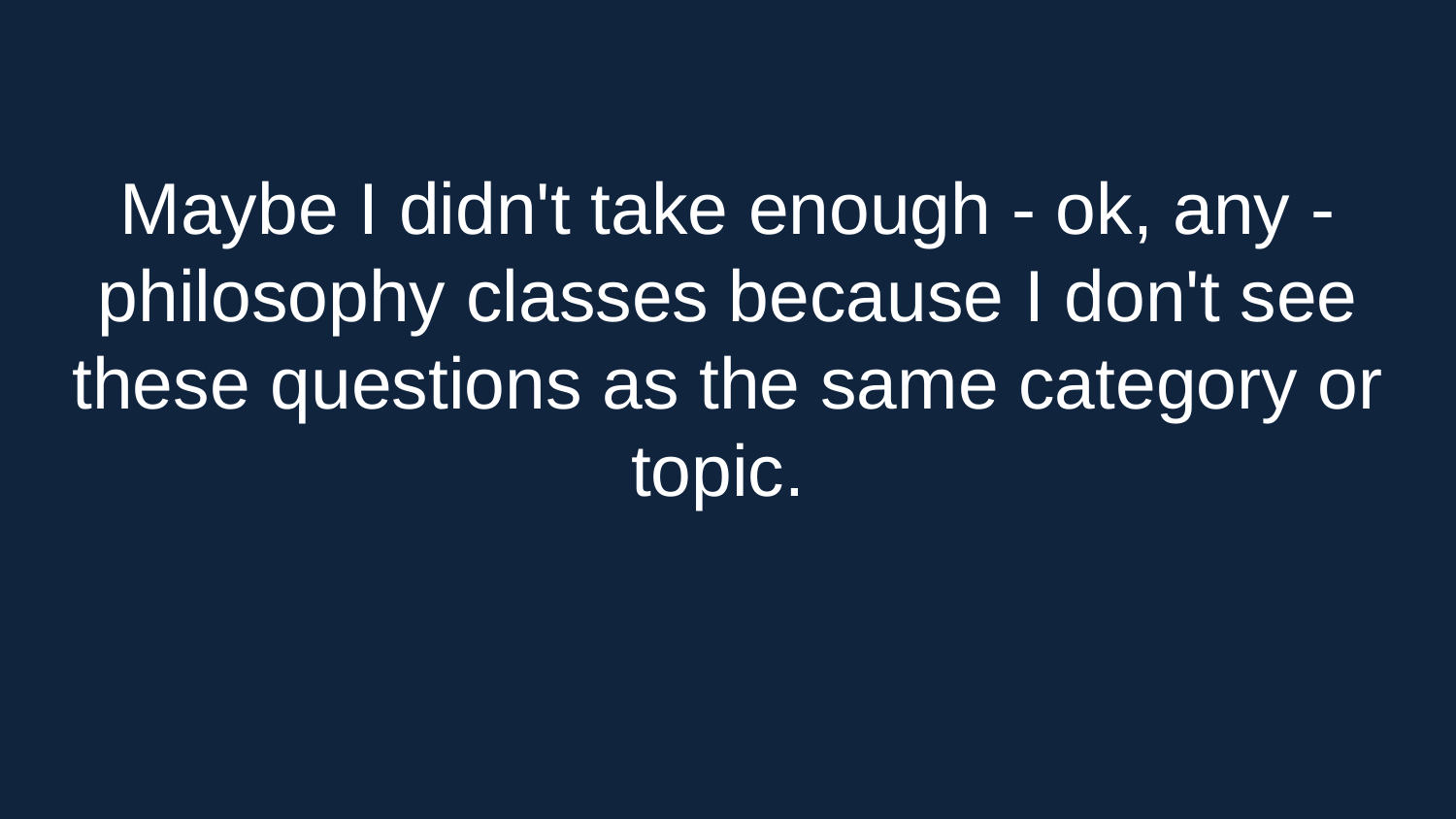

Maybe I didn't take enough - ok, any - philosophy classes because I don't see these questions as the same category or topic.